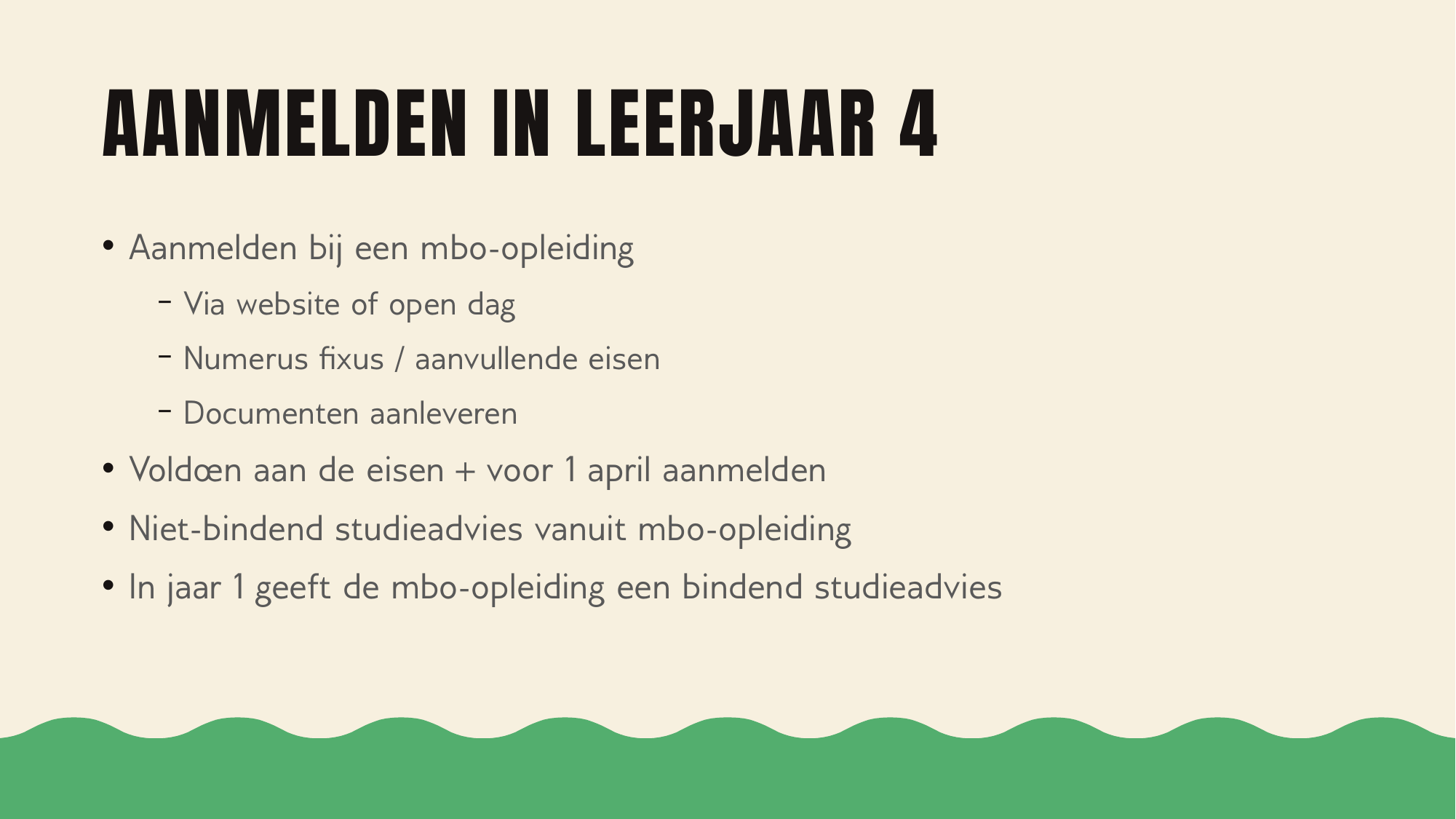

# Aanmelden in leerjaar 4
Aanmelden bij een mbo-opleiding
Via website of open dag
Numerus fixus / aanvullende eisen
Documenten aanleveren
Voldoen aan de eisen + voor 1 april aanmelden
Niet-bindend studieadvies vanuit mbo-opleiding
In jaar 1 geeft de mbo-opleiding een bindend studieadvies